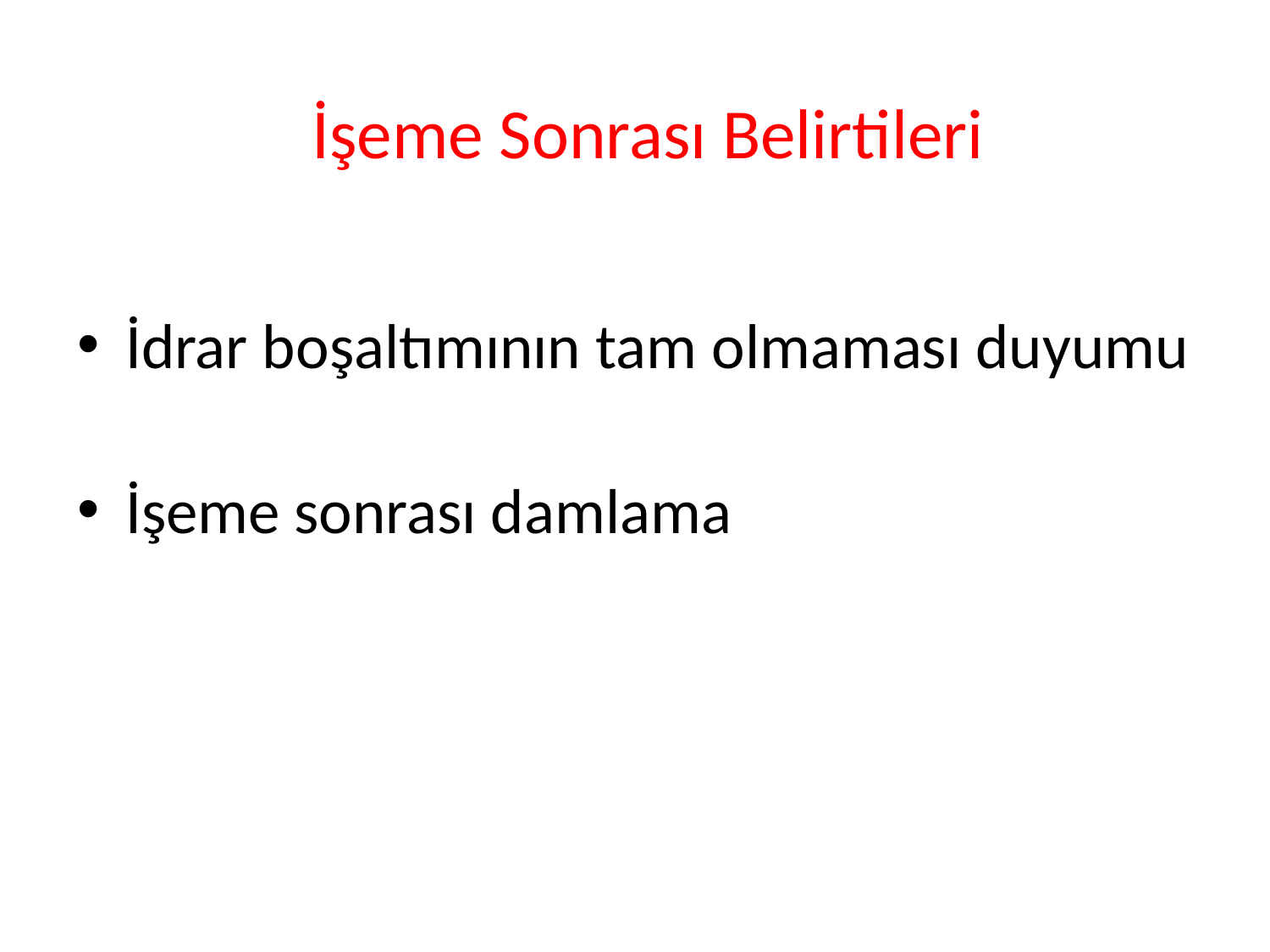

İşeme Sonrası Belirtileri
İdrar boşaltımının tam olmaması duyumu
İşeme sonrası damlama